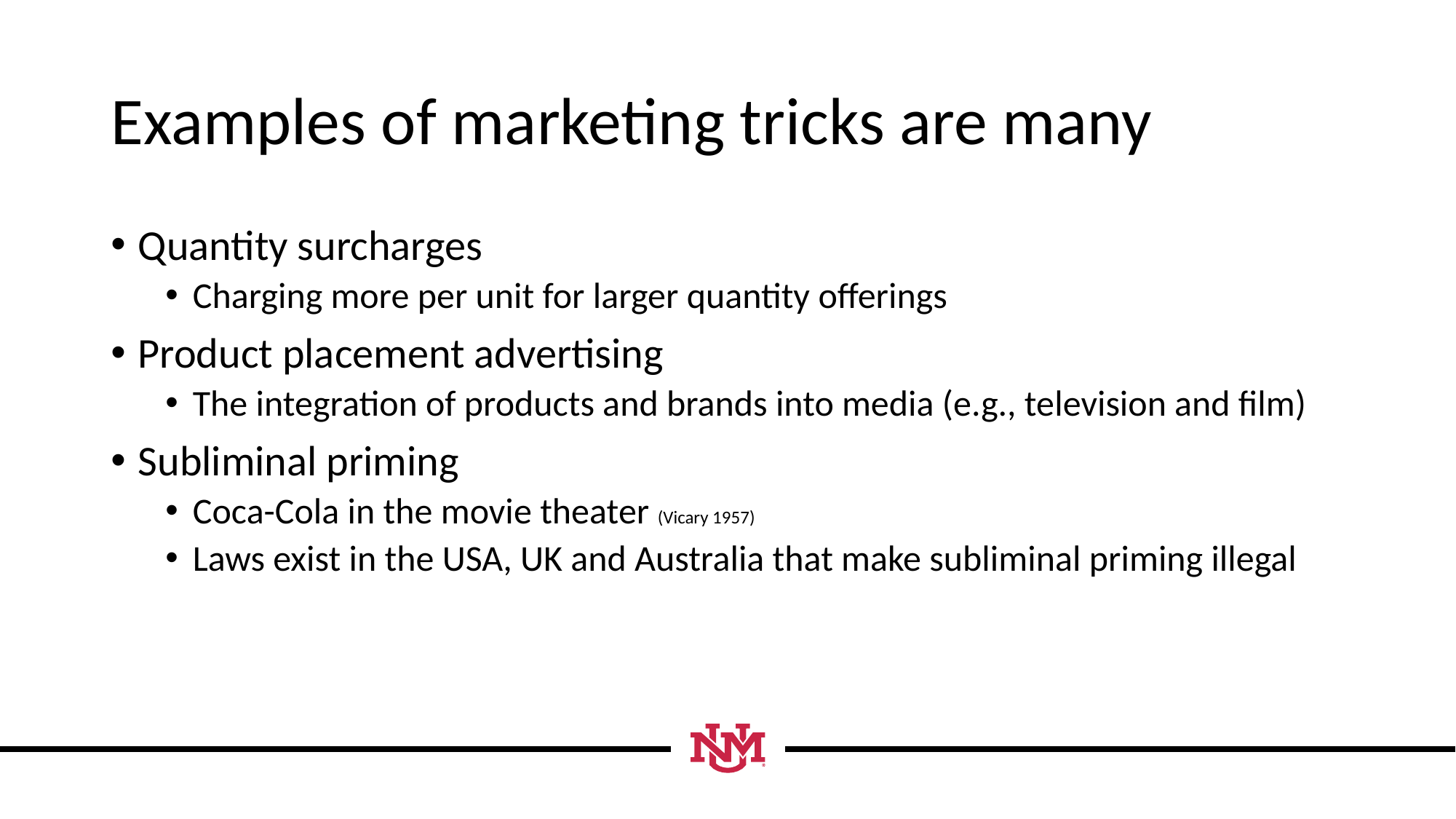

# Examples of marketing tricks are many
Quantity surcharges
Charging more per unit for larger quantity offerings
Product placement advertising
The integration of products and brands into media (e.g., television and film)
Subliminal priming
Coca-Cola in the movie theater (Vicary 1957)
Laws exist in the USA, UK and Australia that make subliminal priming illegal